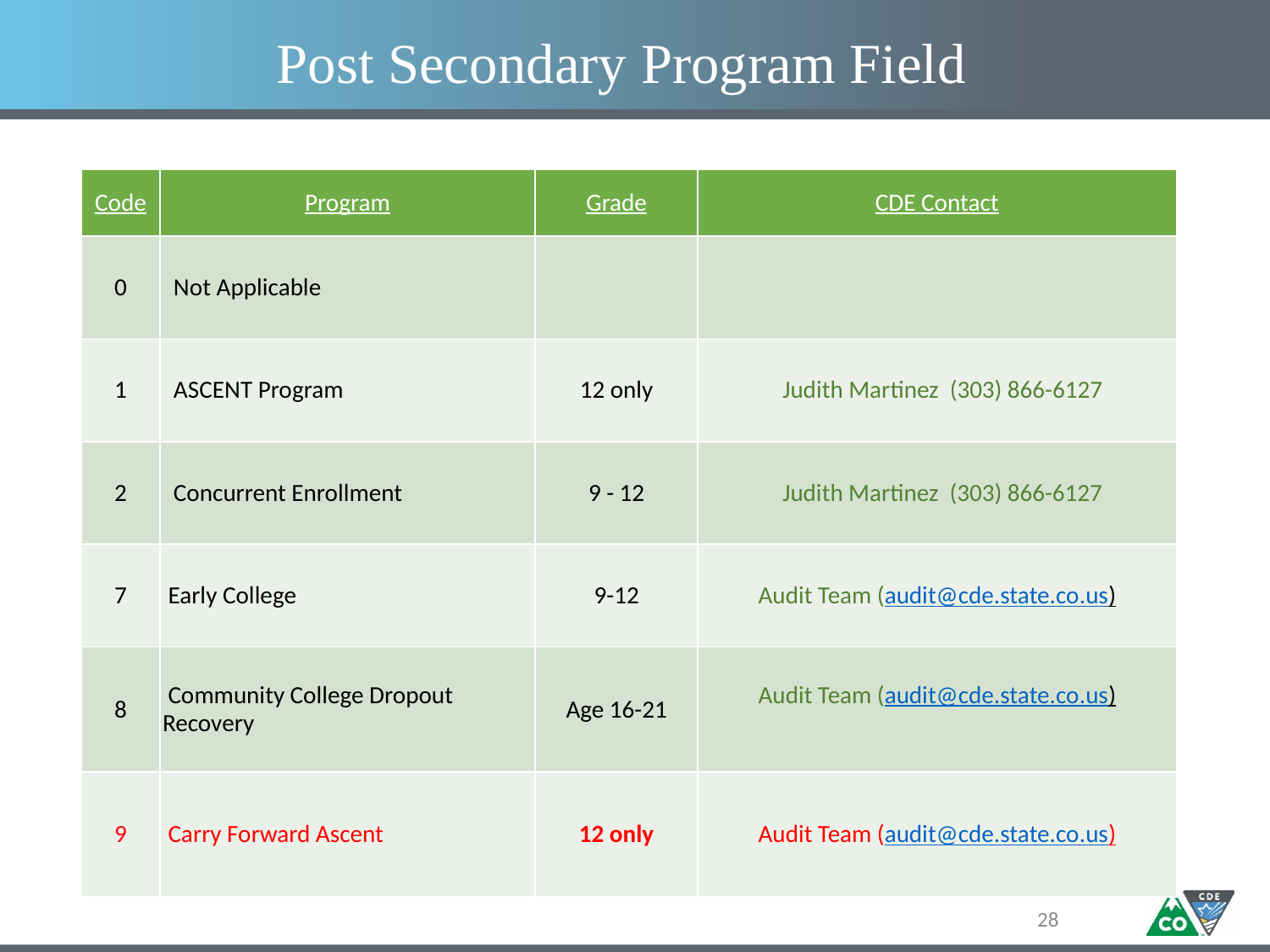

Post Secondary Program Field
| Code | Program | Grade | CDE Contact |
| --- | --- | --- | --- |
| 0 | Not Applicable |  |  |
| 1 | ASCENT Program | 12 only | Judith Martinez (303) 866-6127 |
| 2 | Concurrent Enrollment | 9 - 12 | Judith Martinez (303) 866-6127 |
| 7 | Early College | 9-12 | Audit Team (audit@cde.state.co.us) |
| 8 | Community College Dropout Recovery | Age 16-21 | Audit Team (audit@cde.state.co.us) |
| 9 | Carry Forward Ascent | 12 only | Audit Team (audit@cde.state.co.us) |